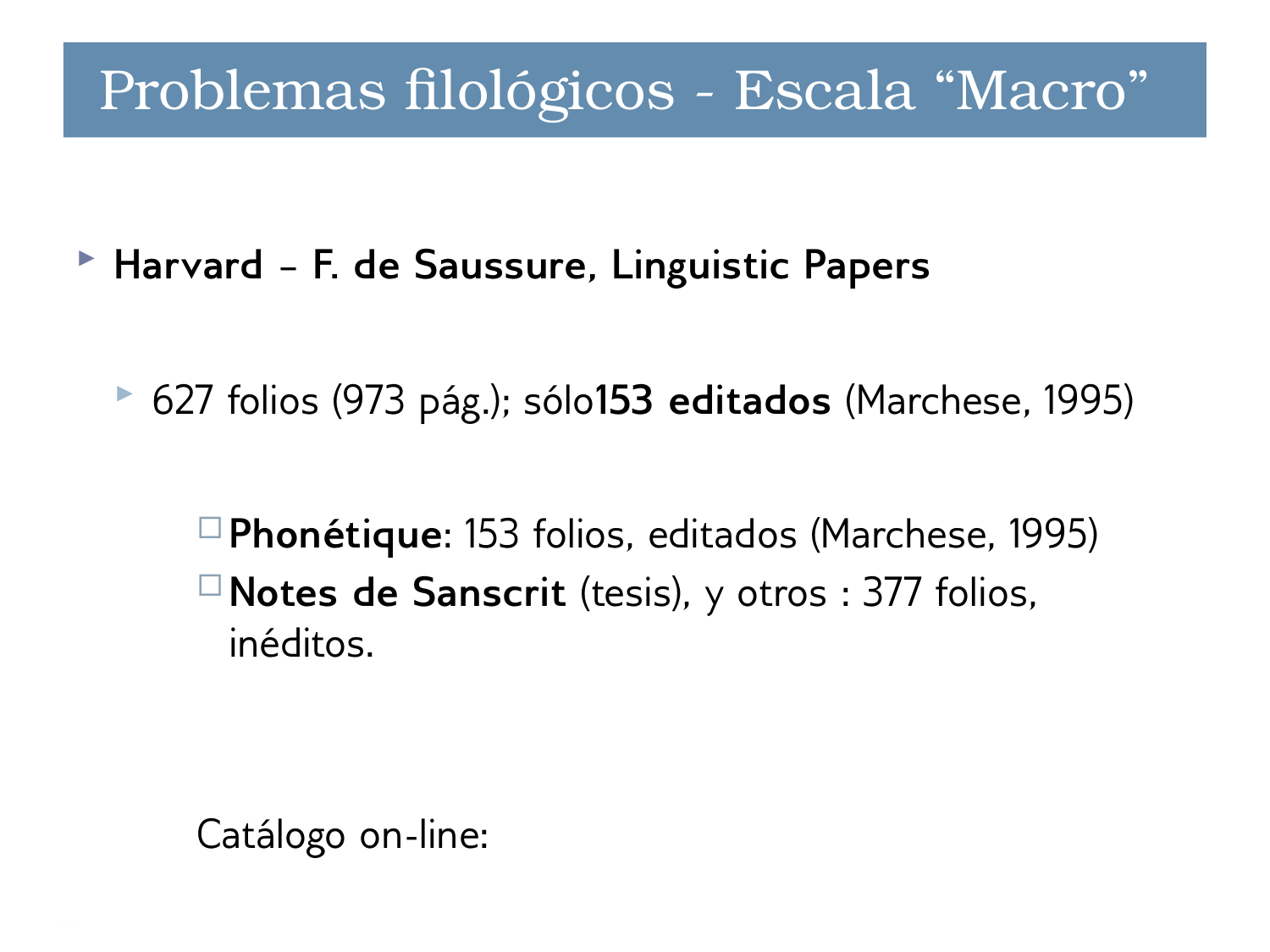

Problemas filológicos - Escala “Macro”
# Problemas filológicos - Escala “Macro”

Harvard – F. de Saussure, Linguistic Papers

627 folios (973 pág.); sólo153 editados (Marchese, 1995)

Phonétique: 153 folios, editados (Marchese, 1995)
Notes de Sanscrit (tesis), y otros : 377 folios, inéditos.

Catálogo on-line: http://oasis.lib.harvard.edu/oasis/deliver/~hou00336